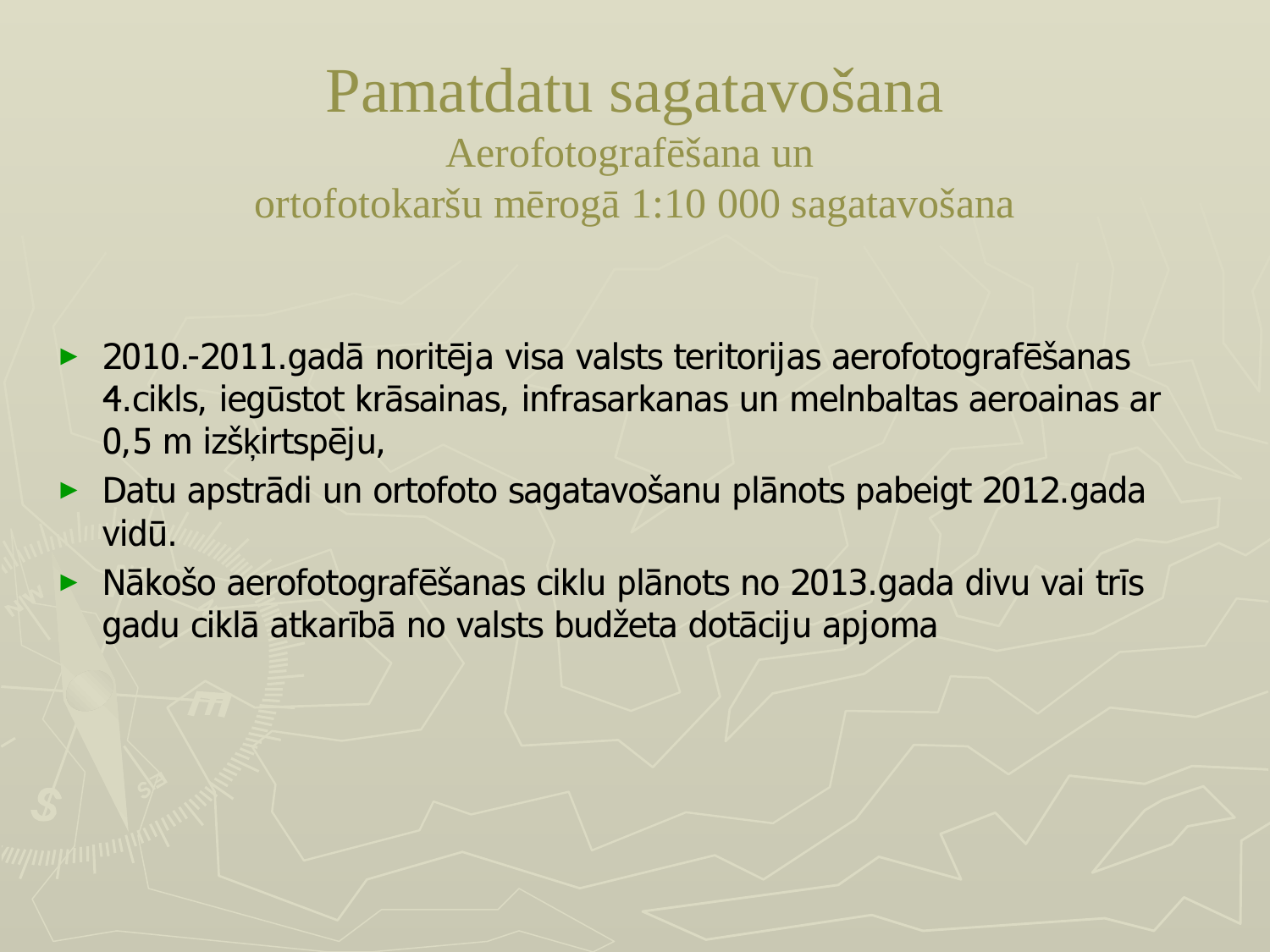

# Pamatdatu sagatavošana Aerofotografēšana un ortofotokaršu mērogā 1:10 000 sagatavošana
2010.-2011.gadā noritēja visa valsts teritorijas aerofotografēšanas 4.cikls, iegūstot krāsainas, infrasarkanas un melnbaltas aeroainas ar 0,5 m izšķirtspēju,
Datu apstrādi un ortofoto sagatavošanu plānots pabeigt 2012.gada vidū.
Nākošo aerofotografēšanas ciklu plānots no 2013.gada divu vai trīs gadu ciklā atkarībā no valsts budžeta dotāciju apjoma